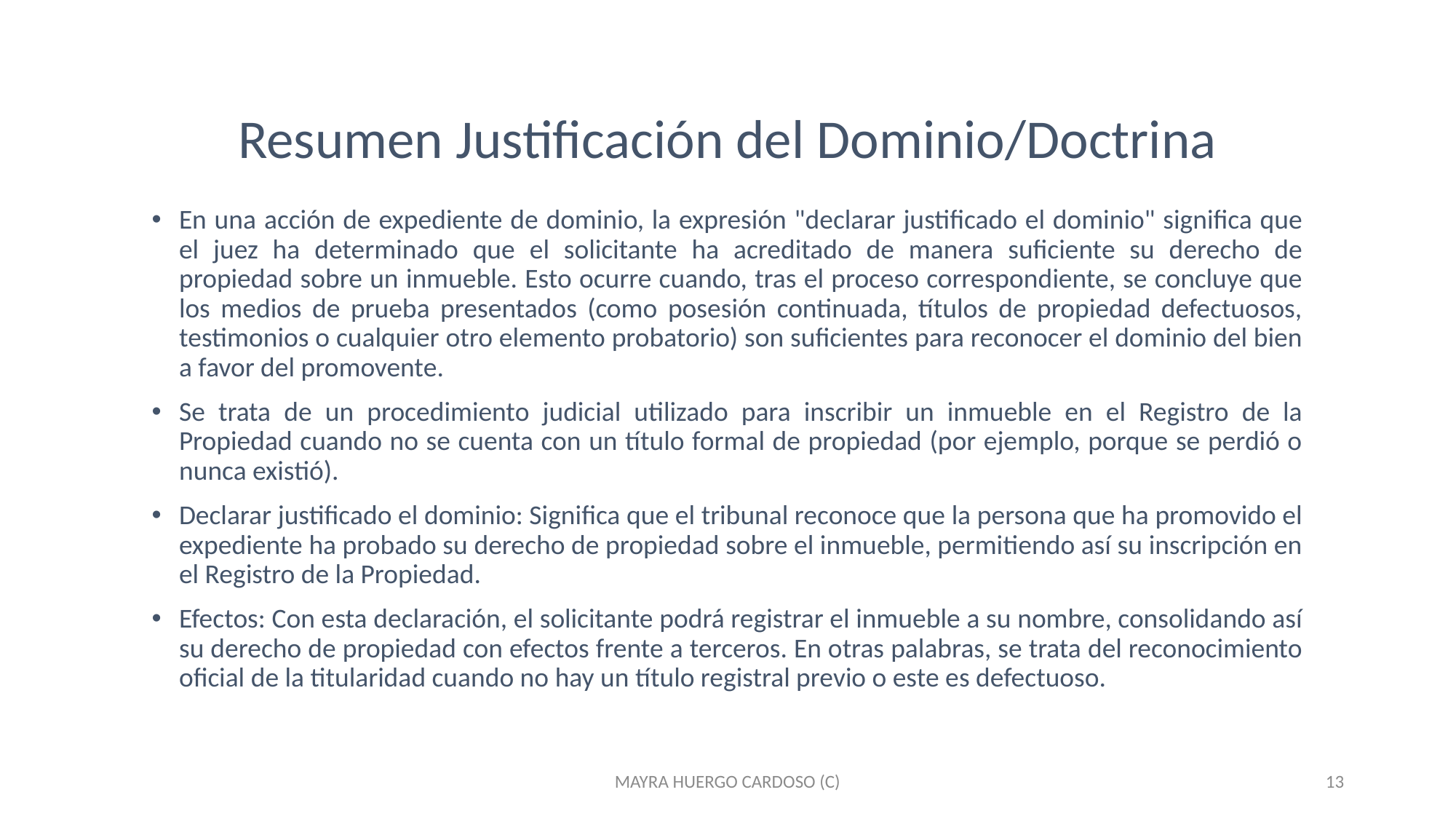

# Resumen Justificación del Dominio/Doctrina
En una acción de expediente de dominio, la expresión "declarar justificado el dominio" significa que el juez ha determinado que el solicitante ha acreditado de manera suficiente su derecho de propiedad sobre un inmueble. Esto ocurre cuando, tras el proceso correspondiente, se concluye que los medios de prueba presentados (como posesión continuada, títulos de propiedad defectuosos, testimonios o cualquier otro elemento probatorio) son suficientes para reconocer el dominio del bien a favor del promovente.
Se trata de un procedimiento judicial utilizado para inscribir un inmueble en el Registro de la Propiedad cuando no se cuenta con un título formal de propiedad (por ejemplo, porque se perdió o nunca existió).
Declarar justificado el dominio: Significa que el tribunal reconoce que la persona que ha promovido el expediente ha probado su derecho de propiedad sobre el inmueble, permitiendo así su inscripción en el Registro de la Propiedad.
Efectos: Con esta declaración, el solicitante podrá registrar el inmueble a su nombre, consolidando así su derecho de propiedad con efectos frente a terceros. En otras palabras, se trata del reconocimiento oficial de la titularidad cuando no hay un título registral previo o este es defectuoso.
MAYRA HUERGO CARDOSO (C)
13